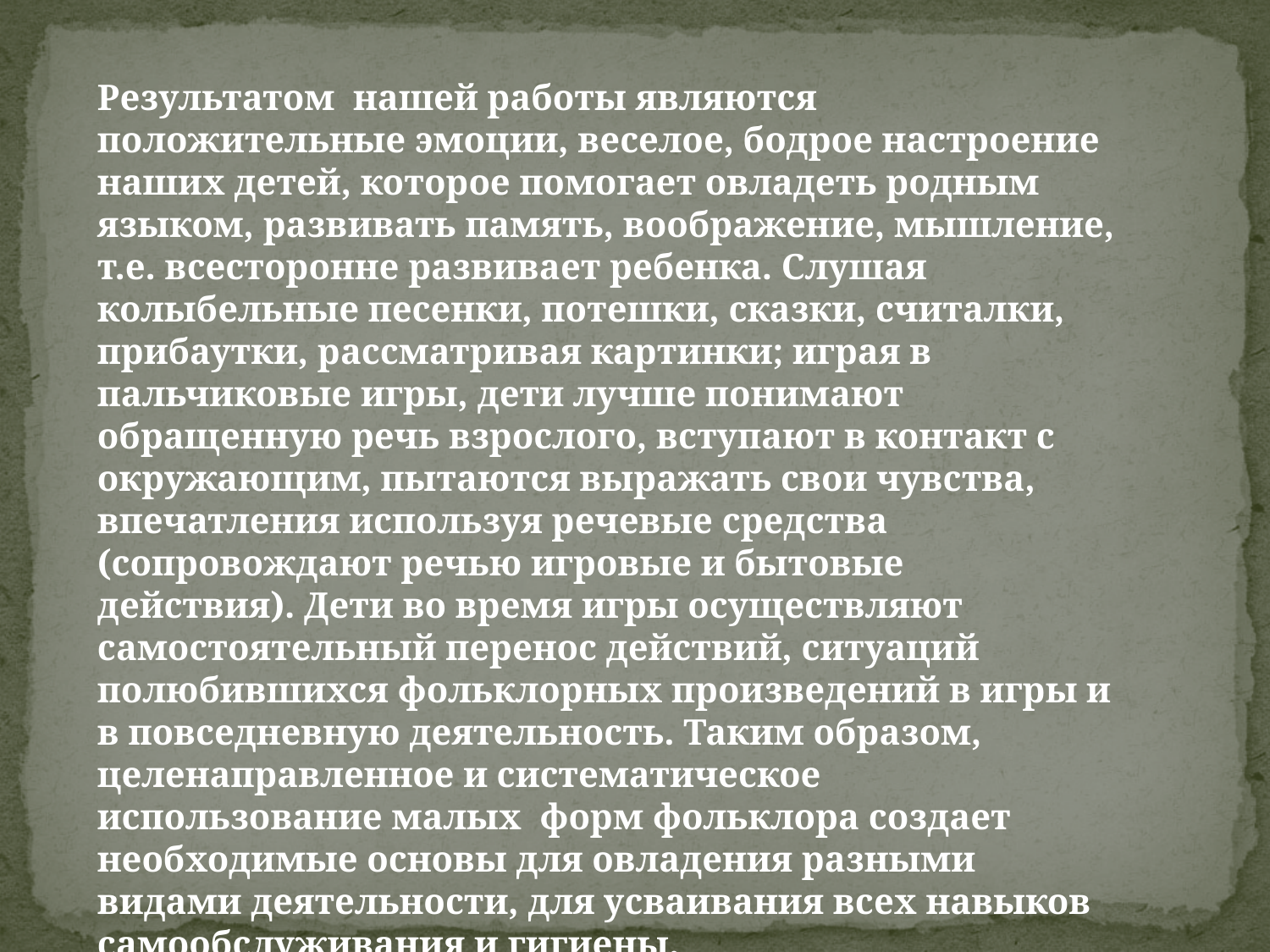

Результатом  нашей работы являются положительные эмоции, веселое, бодрое настроение наших детей, которое помогает овладеть родным языком, развивать память, воображение, мышление, т.е. всесторонне развивает ребенка. Слушая колыбельные песенки, потешки, сказки, считалки, прибаутки, рассматривая картинки; играя в пальчиковые игры, дети лучше понимают обращенную речь взрослого, вступают в контакт с окружающим, пытаются выражать свои чувства, впечатления используя речевые средства (сопровождают речью игровые и бытовые действия). Дети во время игры осуществляют самостоятельный перенос действий, ситуаций полюбившихся фольклорных произведений в игры и в повседневную деятельность. Таким образом, целенаправленное и систематическое  использование малых  форм фольклора создает необходимые основы для овладения разными видами деятельности, для усваивания всех навыков  самообслуживания и гигиены.